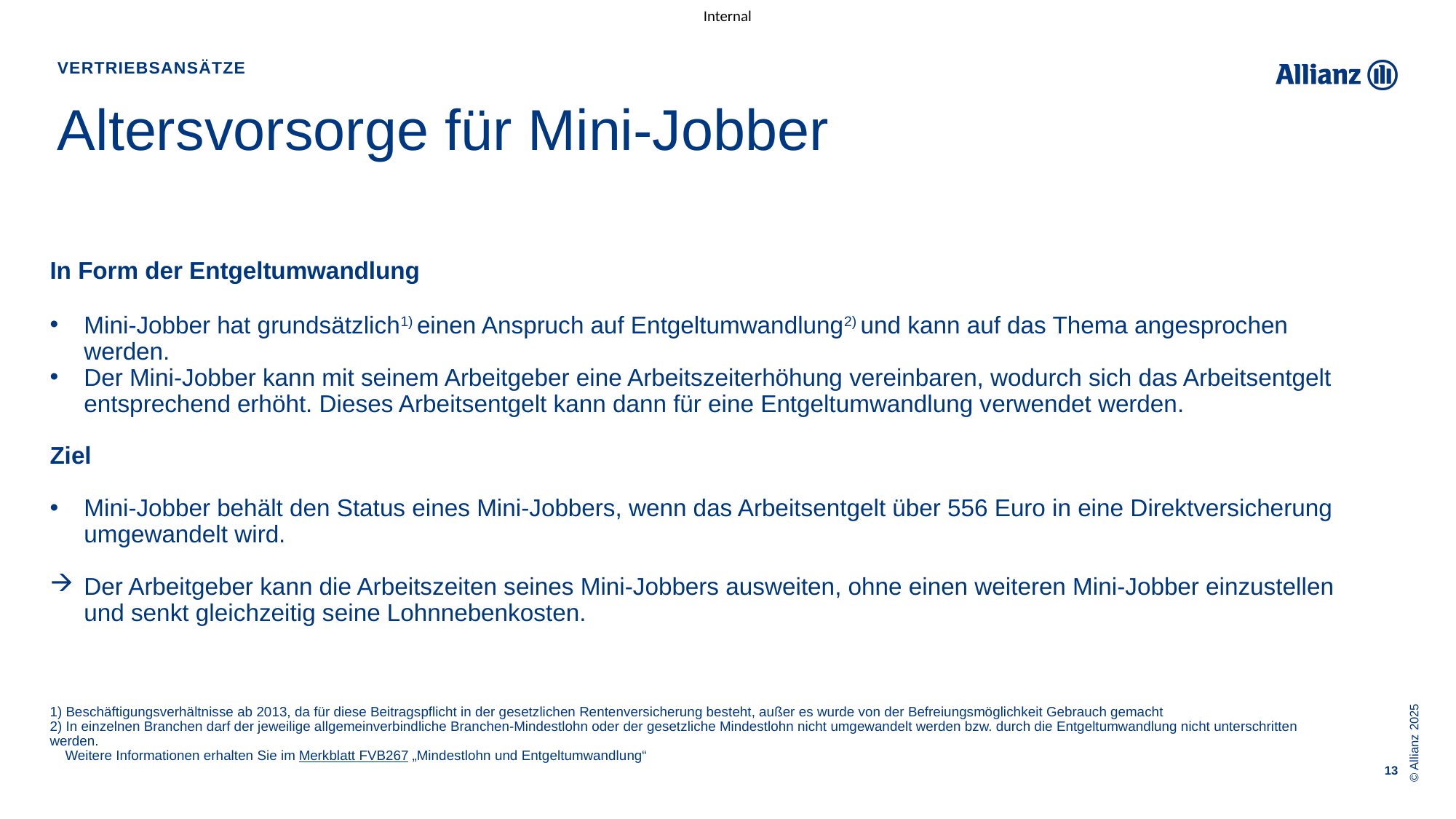

Vertriebsansätze
# Altersvorsorge für Mini-Jobber
In Form der Entgeltumwandlung

Mini-Jobber hat grundsätzlich1) einen Anspruch auf Entgeltumwandlung2) und kann auf das Thema angesprochen werden.
Der Mini-Jobber kann mit seinem Arbeitgeber eine Arbeitszeiterhöhung vereinbaren, wodurch sich das Arbeitsentgelt entsprechend erhöht. Dieses Arbeitsentgelt kann dann für eine Entgeltumwandlung verwendet werden.

Ziel

Mini-Jobber behält den Status eines Mini-Jobbers, wenn das Arbeitsentgelt über 556 Euro in eine Direktversicherung umgewandelt wird.

Der Arbeitgeber kann die Arbeitszeiten seines Mini-Jobbers ausweiten, ohne einen weiteren Mini-Jobber einzustellen und senkt gleichzeitig seine Lohnnebenkosten.

1) Beschäftigungsverhältnisse ab 2013, da für diese Beitragspflicht in der gesetzlichen Rentenversicherung besteht, außer es wurde von der Befreiungsmöglichkeit Gebrauch gemacht
2) In einzelnen Branchen darf der jeweilige allgemeinverbindliche Branchen-Mindestlohn oder der gesetzliche Mindestlohn nicht umgewandelt werden bzw. durch die Entgeltumwandlung nicht unterschritten werden.
    Weitere Informationen erhalten Sie im Merkblatt FVB267 „Mindestlohn und Entgeltumwandlung“
© Allianz 2025
13